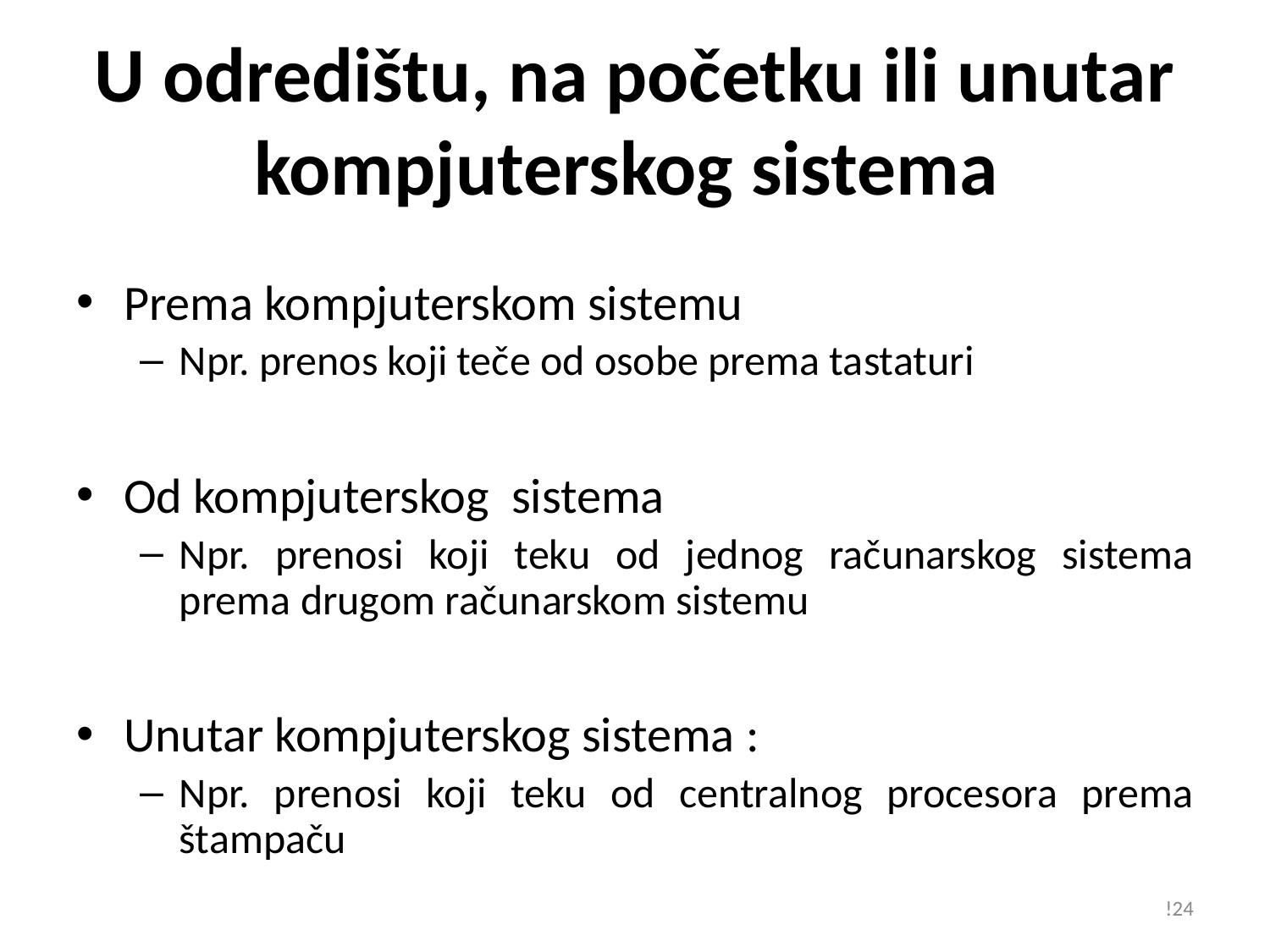

# U odredištu, na početku ili unutar kompjuterskog sistema
Prema kompjuterskom sistemu
Npr. prenos koji teče od osobe prema tastaturi

Od kompjuterskog  sistema
Npr. prenosi koji teku od jednog računarskog sistema prema drugom računarskom sistemu

Unutar kompjuterskog sistema :
Npr. prenosi koji teku od centralnog procesora prema štampaču

!24